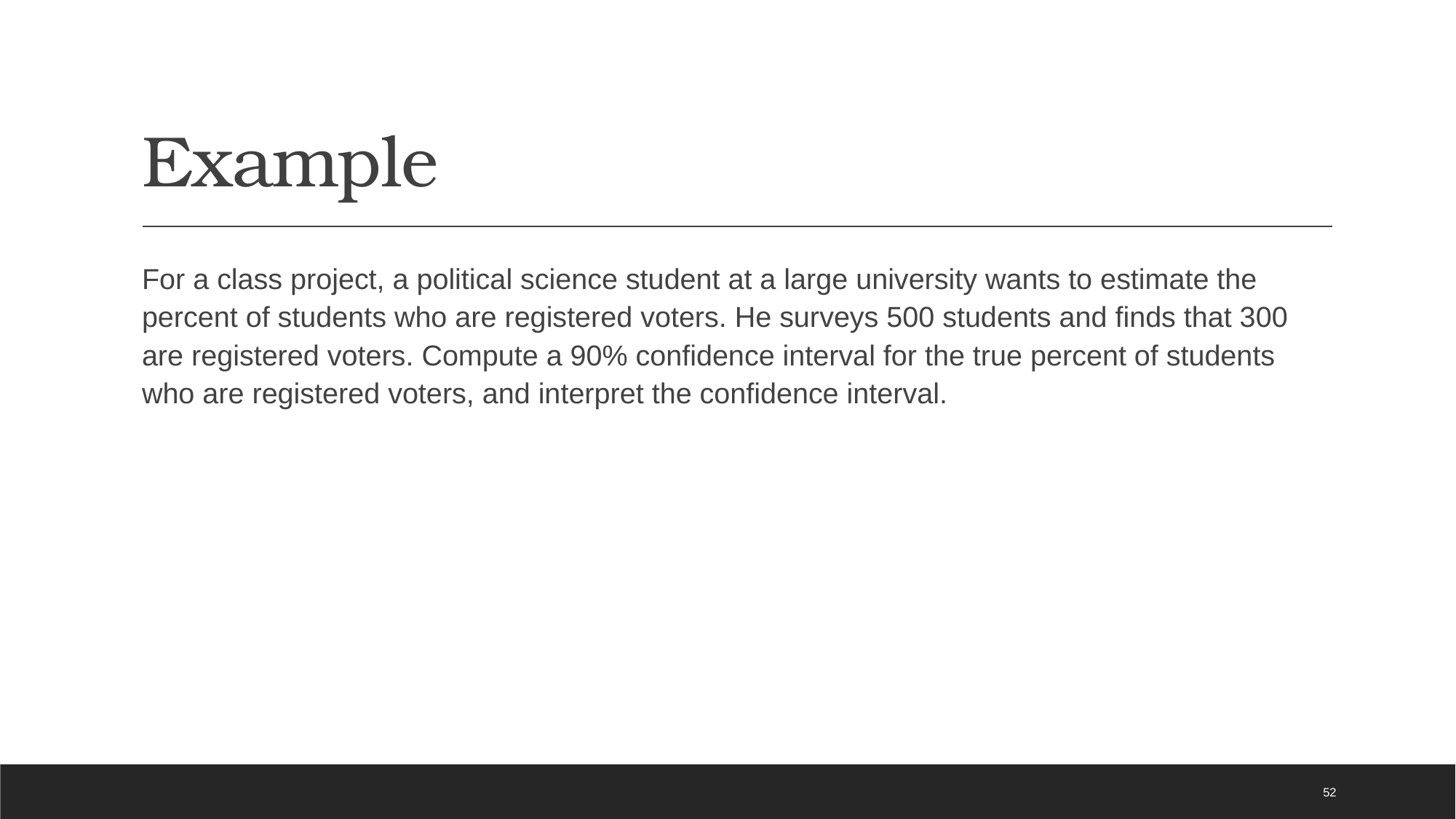

# Example
For a class project, a political science student at a large university wants to estimate the percent of students who are registered voters. He surveys 500 students and finds that 300 are registered voters. Compute a 90% confidence interval for the true percent of students who are registered voters, and interpret the confidence interval.
52